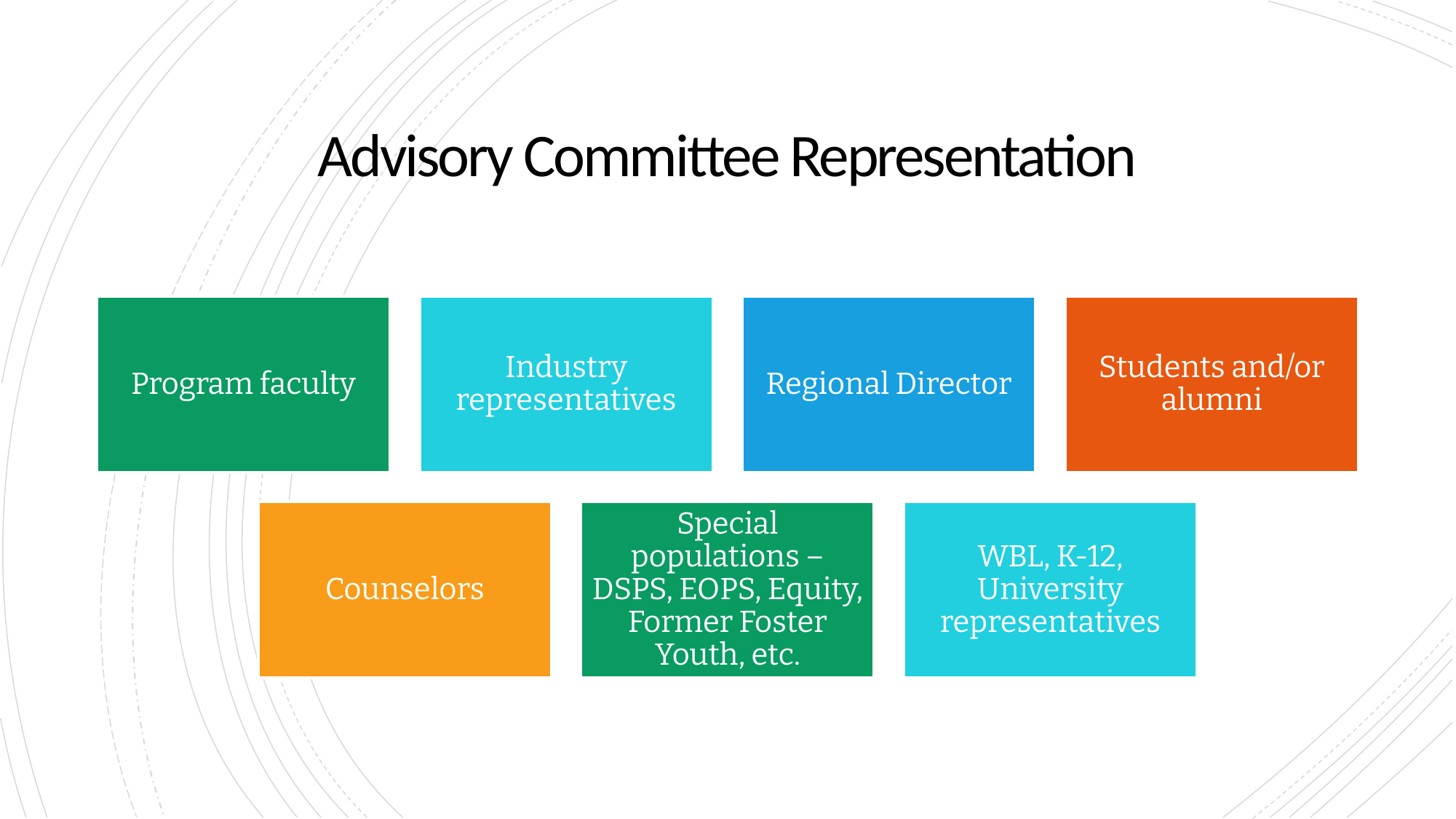

# Advisory Committee Representation
Program faculty
Industry representatives
Regional Director
Students and/or alumni
Counselors
Special populations – DSPS, EOPS, Equity, Former Foster Youth, etc.
WBL, K-12, University representatives